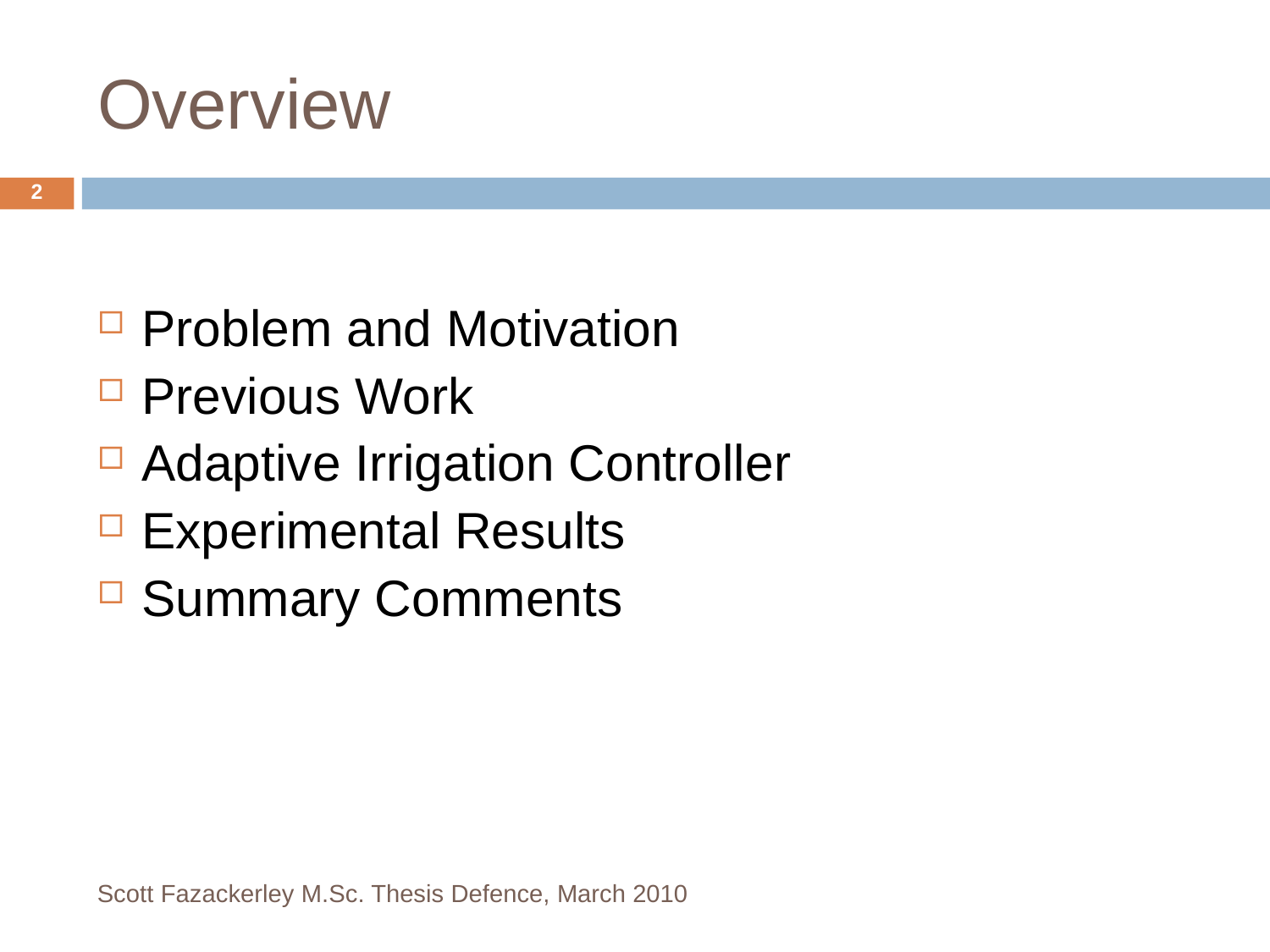

Overview
2

Problem and Motivation
Previous Work
Adaptive Irrigation Controller
Experimental Results
Summary Comments

Scott Fazackerley M.Sc. Thesis Defence, March 2010